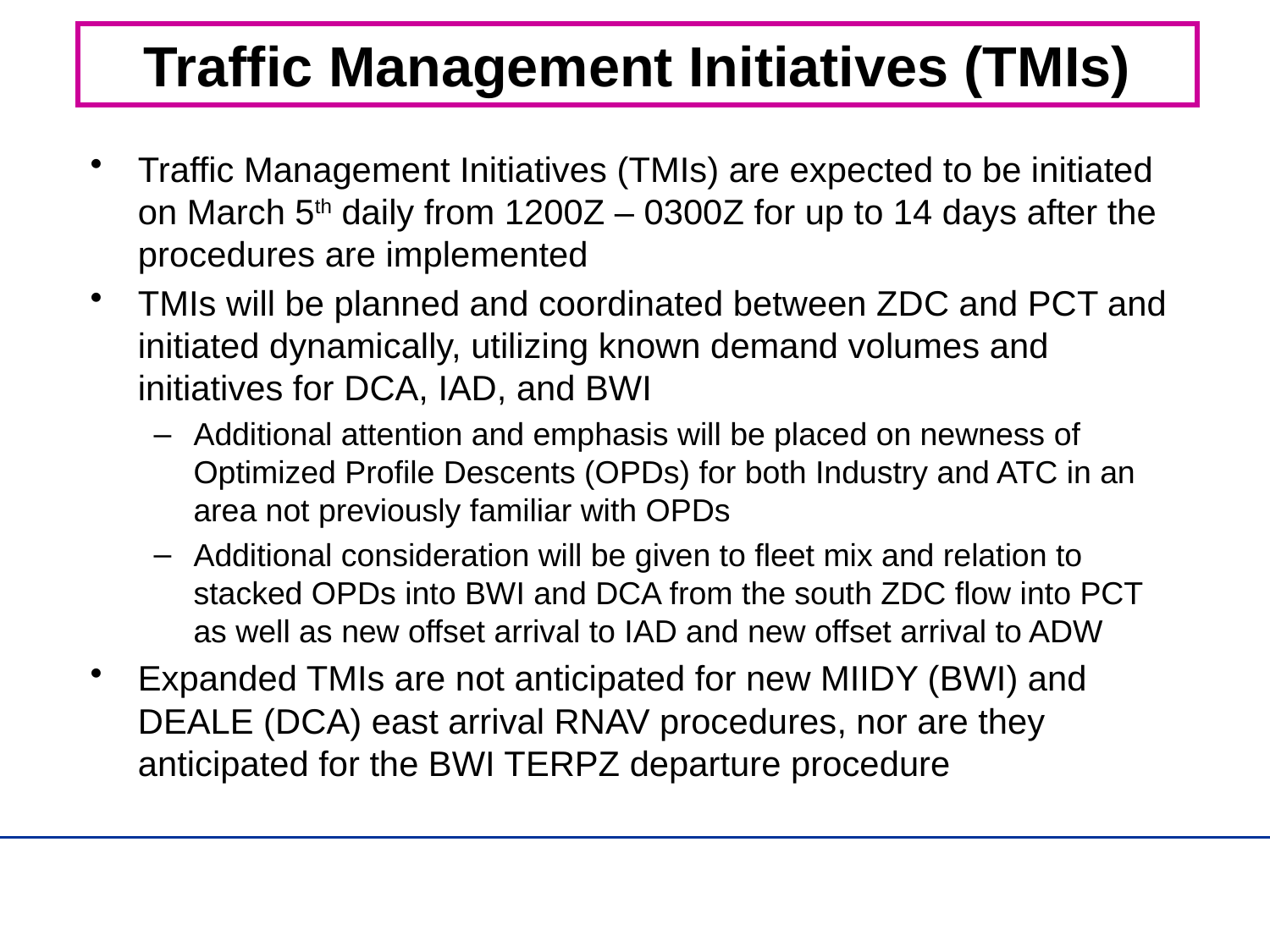

# Traffic Management Initiatives (TMIs)
Traffic Management Initiatives (TMIs) are expected to be initiated on March 5th daily from 1200Z – 0300Z for up to 14 days after the procedures are implemented
TMIs will be planned and coordinated between ZDC and PCT and initiated dynamically, utilizing known demand volumes and initiatives for DCA, IAD, and BWI
Additional attention and emphasis will be placed on newness of Optimized Profile Descents (OPDs) for both Industry and ATC in an area not previously familiar with OPDs
Additional consideration will be given to fleet mix and relation to stacked OPDs into BWI and DCA from the south ZDC flow into PCT as well as new offset arrival to IAD and new offset arrival to ADW
Expanded TMIs are not anticipated for new MIIDY (BWI) and DEALE (DCA) east arrival RNAV procedures, nor are they anticipated for the BWI TERPZ departure procedure